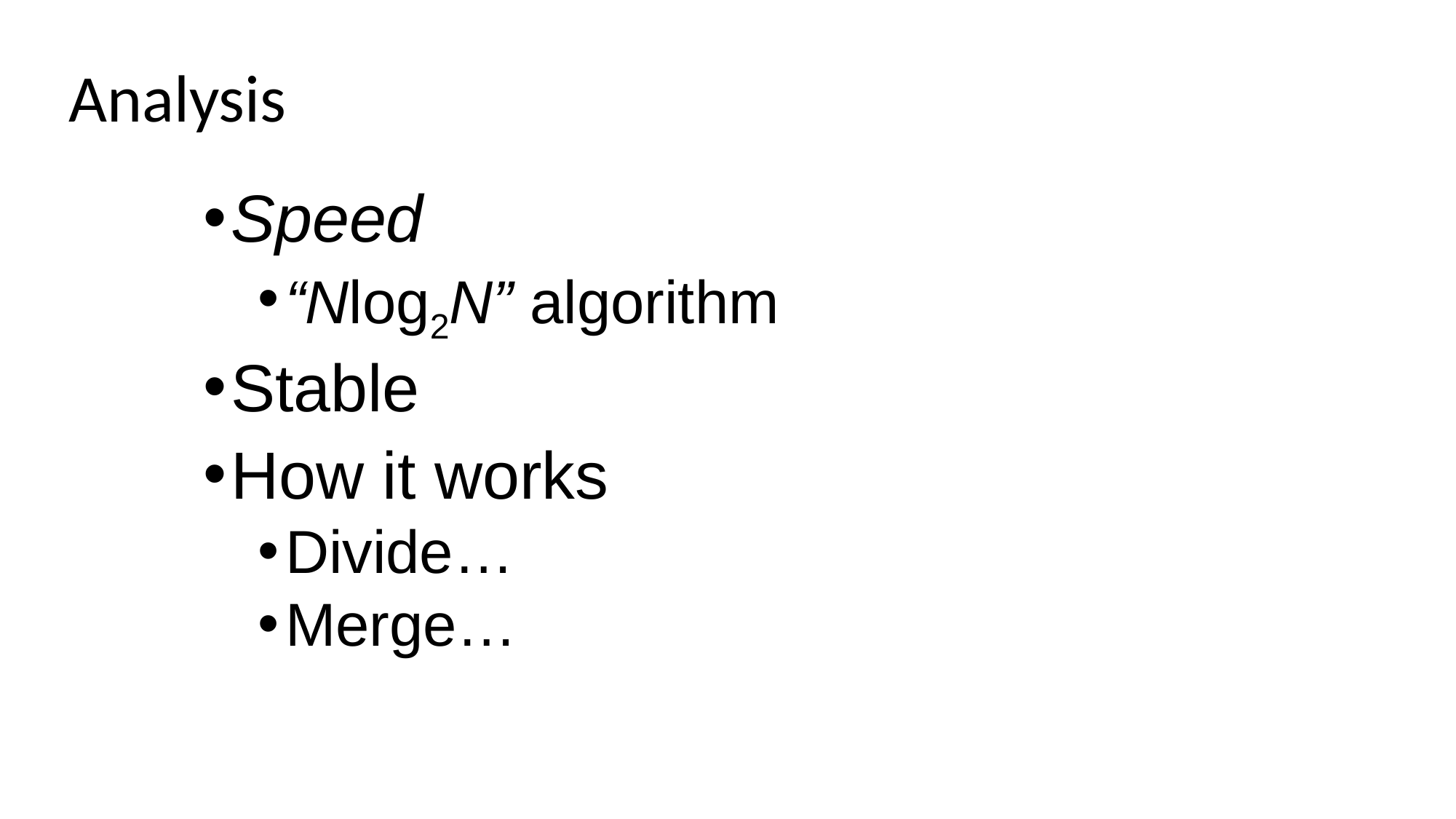

# Analysis
Speed
“Nlog2N” algorithm
Stable
How it works
Divide…
Merge…